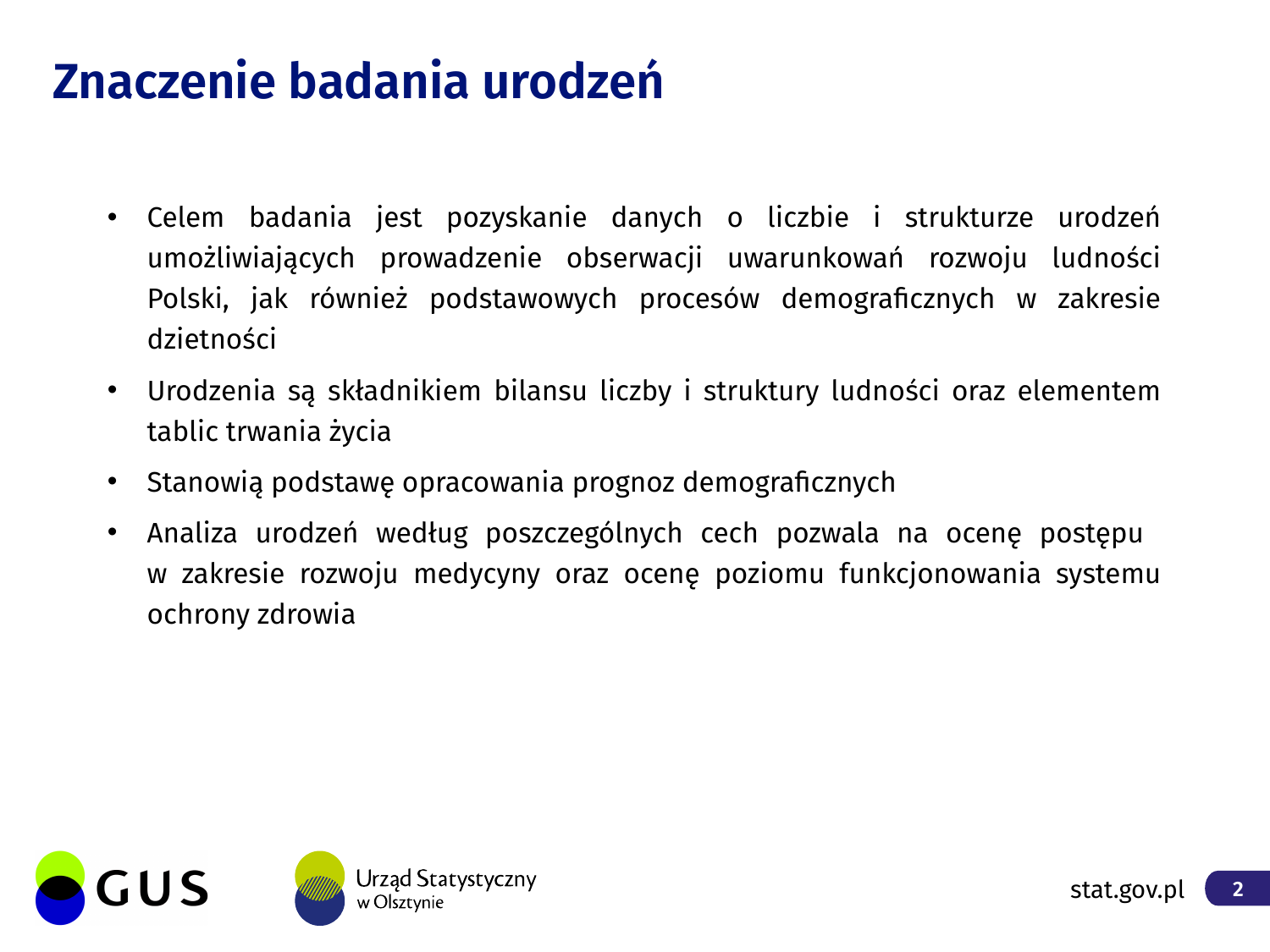

# Znaczenie badania urodzeń
Celem badania jest pozyskanie danych o liczbie i strukturze urodzeń umożliwiających prowadzenie obserwacji uwarunkowań rozwoju ludności Polski, jak również podstawowych procesów demograficznych w zakresie dzietności
Urodzenia są składnikiem bilansu liczby i struktury ludności oraz elementem tablic trwania życia
Stanowią podstawę opracowania prognoz demograficznych
Analiza urodzeń według poszczególnych cech pozwala na ocenę postępu
w zakresie rozwoju medycyny oraz ocenę poziomu funkcjonowania systemu ochrony zdrowia
stat.gov.pl